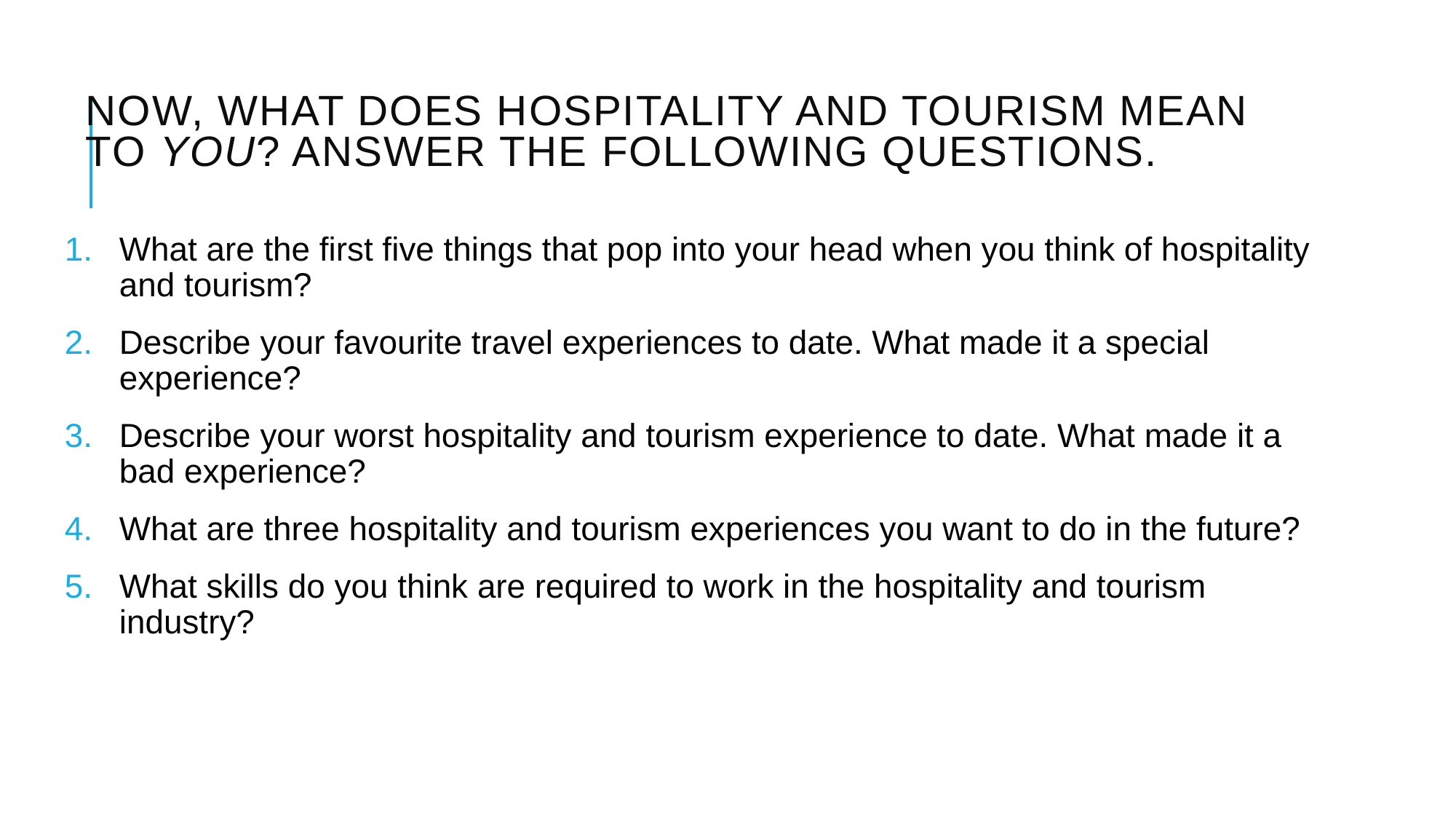

# Now, what does hospitality and tourism mean to you? Answer the following questions.
What are the first five things that pop into your head when you think of hospitality and tourism?
Describe your favourite travel experiences to date. What made it a special experience?
Describe your worst hospitality and tourism experience to date. What made it a bad experience?
What are three hospitality and tourism experiences you want to do in the future?
What skills do you think are required to work in the hospitality and tourism industry?